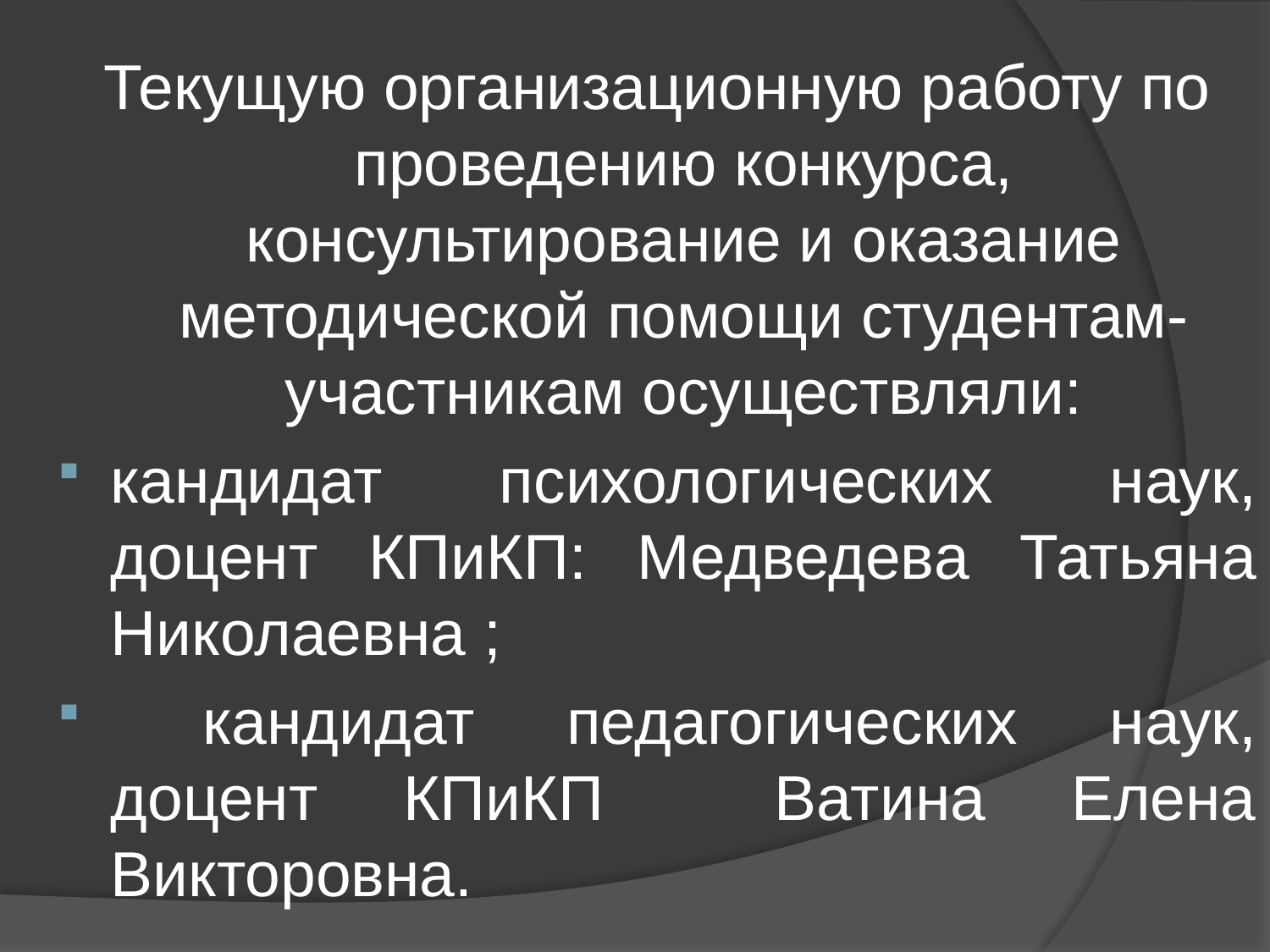

#
Текущую организационную работу по проведению конкурса, консультирование и оказание методической помощи студентам-участникам осуществляли:
кандидат психологических наук, доцент КПиКП: Медведева Татьяна Николаевна ;
 кандидат педагогических наук, доцент КПиКП  Ватина Елена Викторовна.